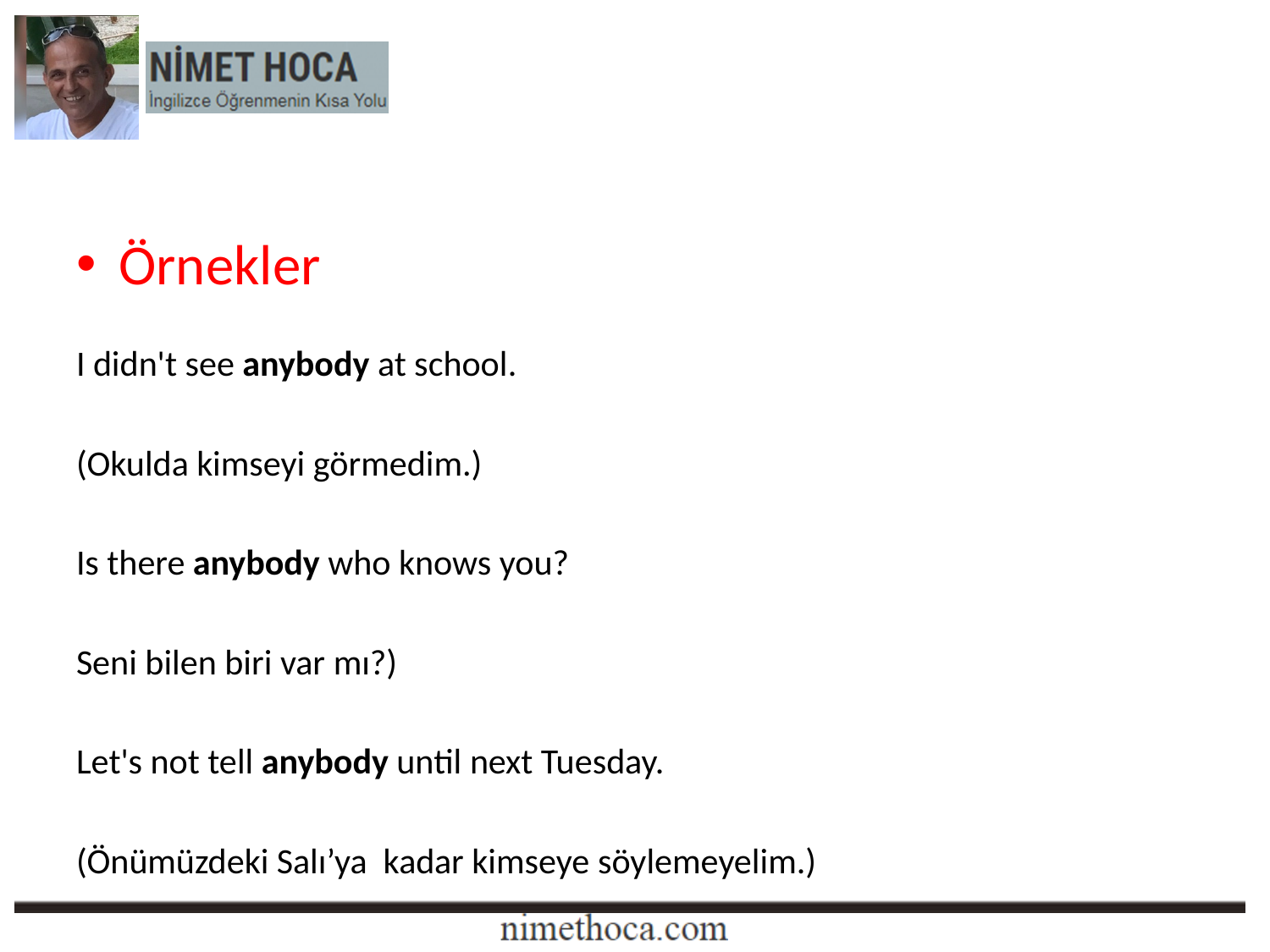

Örnekler

I didn't see anybody at school.

(Okulda kimseyi görmedim.)

Is there anybody who knows you?

Seni bilen biri var mı?)

Let's not tell anybody until next Tuesday.

(Önümüzdeki Salı’ya  kadar kimseye söylemeyelim.)